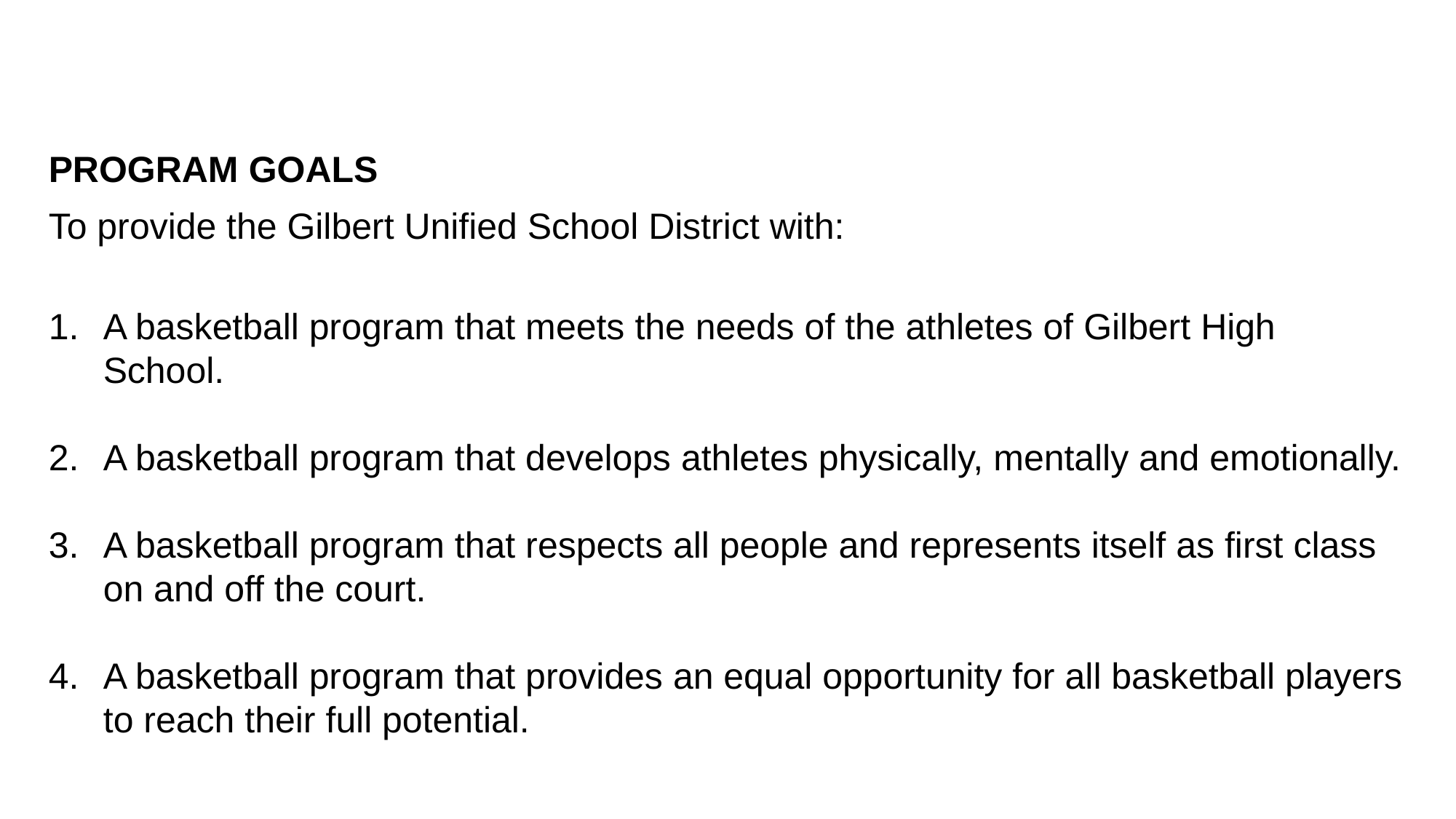

PROGRAM GOALS
To provide the Gilbert Unified School District with:

1. 	A basketball program that meets the needs of the athletes of Gilbert High School.

2.	A basketball program that develops athletes physically, mentally and emotionally.

3.	A basketball program that respects all people and represents itself as first class on and off the court.

4.	A basketball program that provides an equal opportunity for all basketball players to reach their full potential.